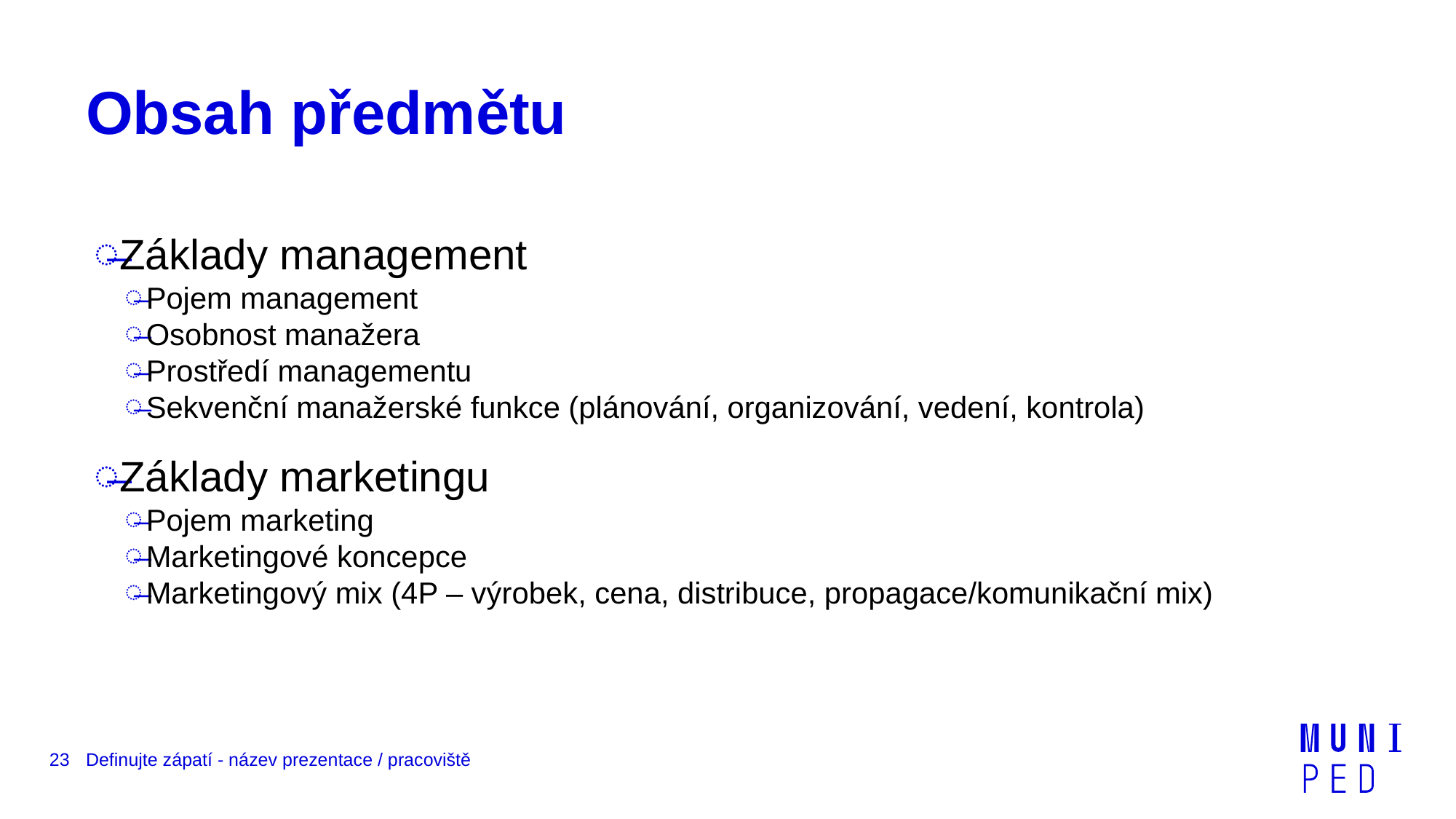

# Obsah předmětu
Základy management
Pojem management
Osobnost manažera
Prostředí managementu
Sekvenční manažerské funkce (plánování, organizování, vedení, kontrola)
Základy marketingu
Pojem marketing
Marketingové koncepce
Marketingový mix (4P – výrobek, cena, distribuce, propagace/komunikační mix)
23
Definujte zápatí - název prezentace / pracoviště